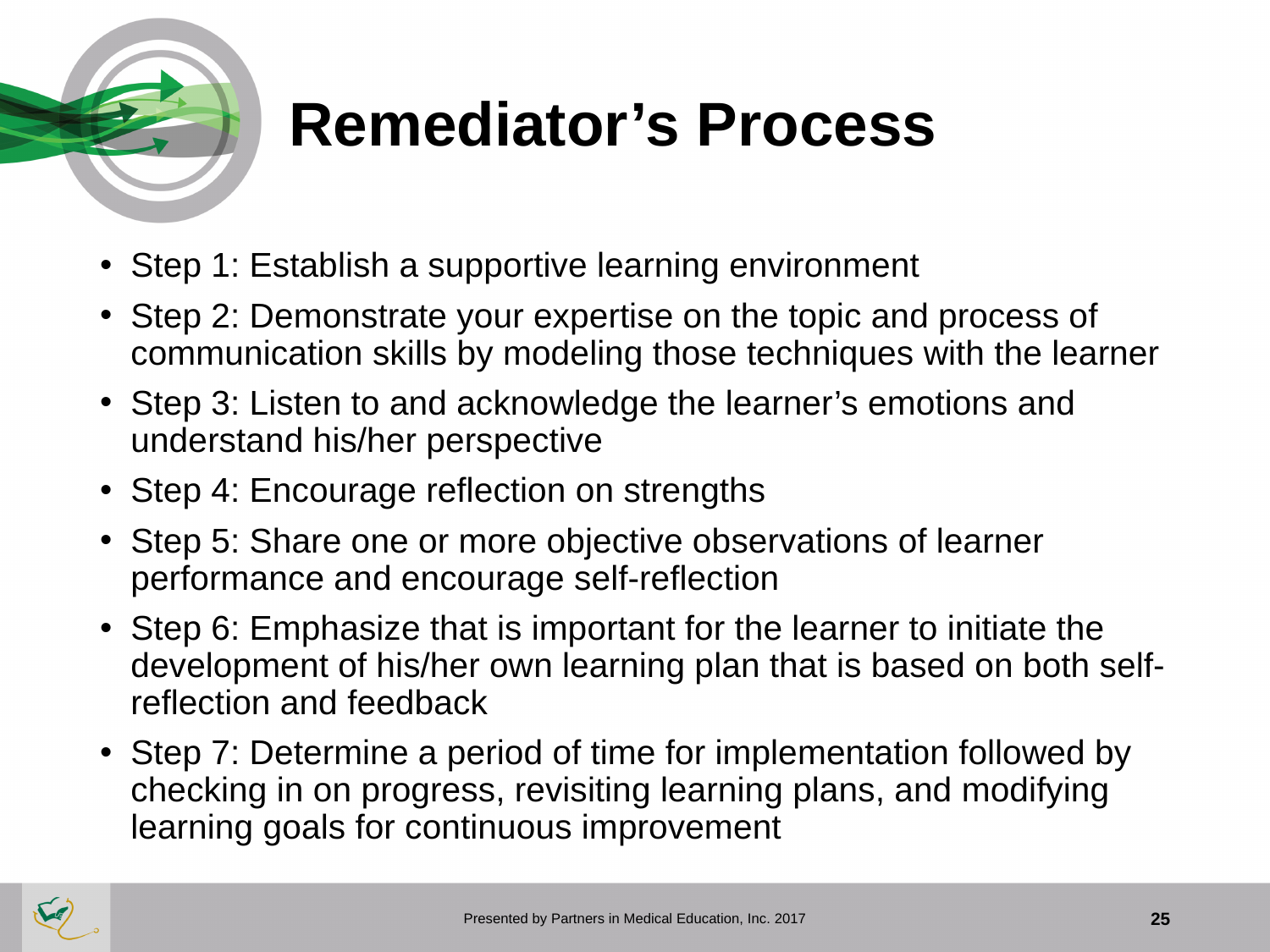

# Remediator’s Process
Step 1: Establish a supportive learning environment
Step 2: Demonstrate your expertise on the topic and process of communication skills by modeling those techniques with the learner
Step 3: Listen to and acknowledge the learner’s emotions and understand his/her perspective
Step 4: Encourage reflection on strengths
Step 5: Share one or more objective observations of learner performance and encourage self-reflection
Step 6: Emphasize that is important for the learner to initiate the development of his/her own learning plan that is based on both self-reflection and feedback
Step 7: Determine a period of time for implementation followed by checking in on progress, revisiting learning plans, and modifying learning goals for continuous improvement
Presented by Partners in Medical Education, Inc. 2017
25